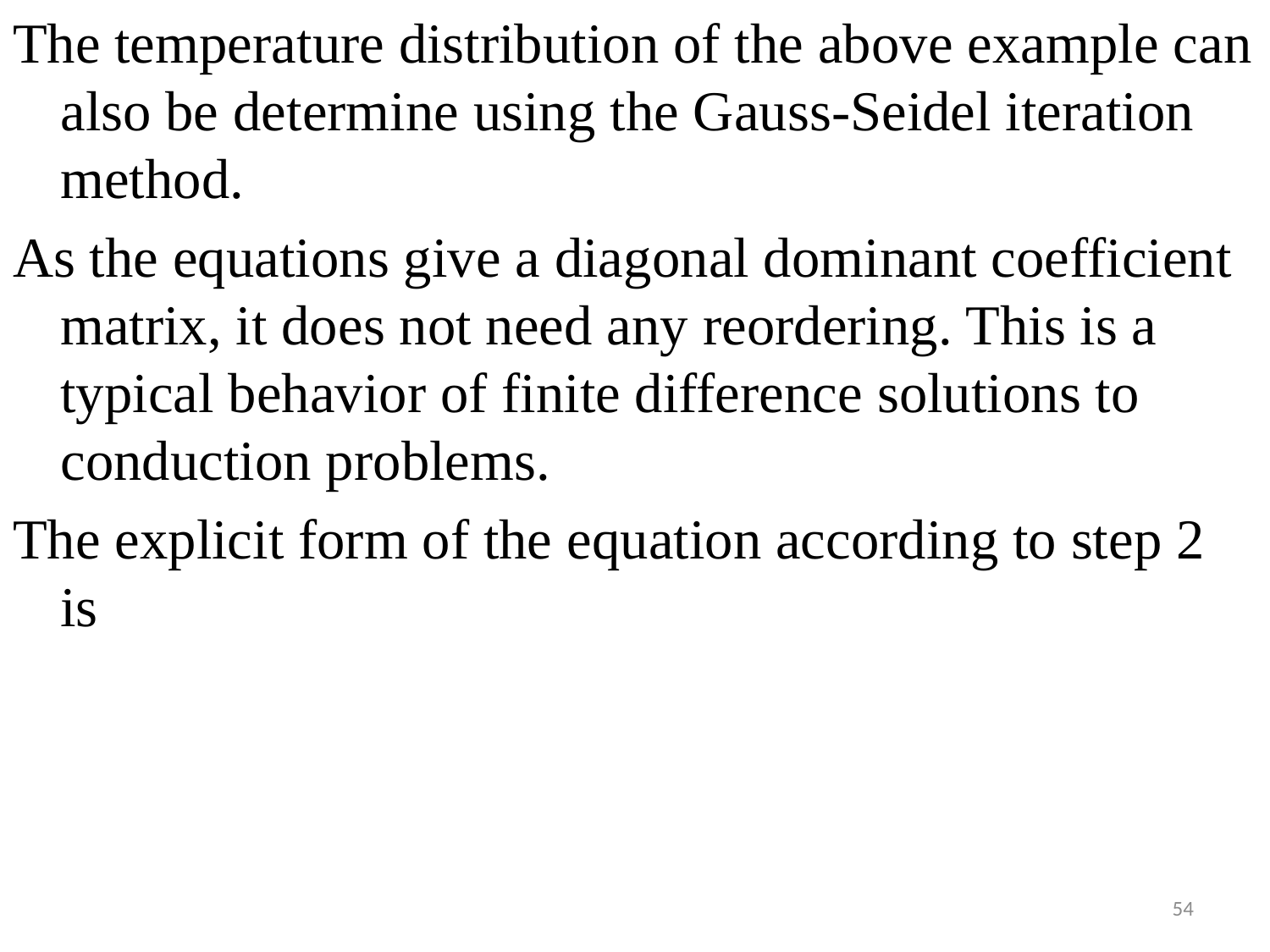

#
The temperature distribution of the above example can also be determine using the Gauss-Seidel iteration method.
As the equations give a diagonal dominant coefficient matrix, it does not need any reordering. This is a typical behavior of finite difference solutions to conduction problems.
The explicit form of the equation according to step 2 is

54